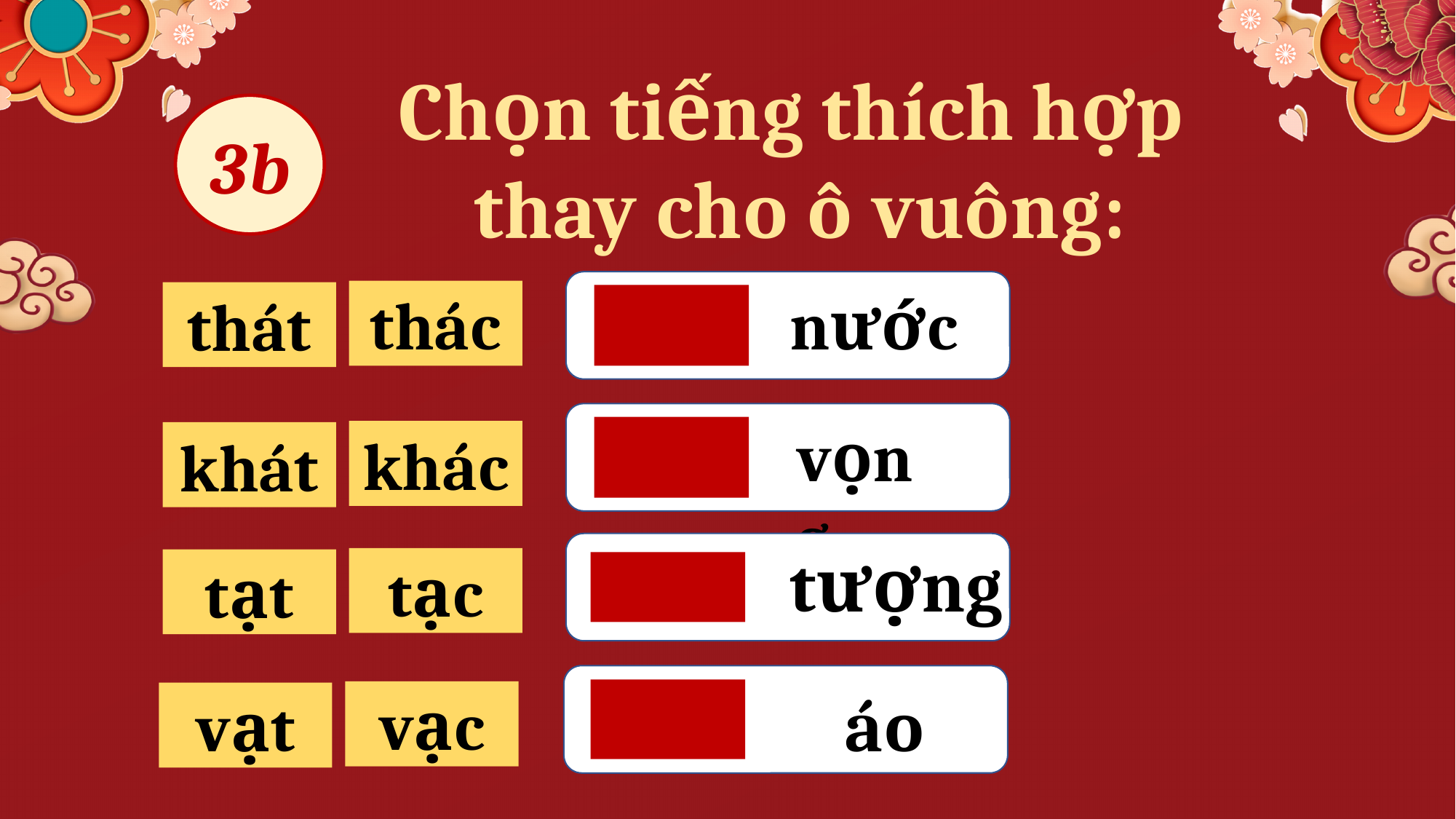

Chọn tiếng thích hợp
thay cho ô vuông:
3b

nước
thác
thát

vọng

khác
khát

tượng
tạc
tạt

áo

vạc
vạt